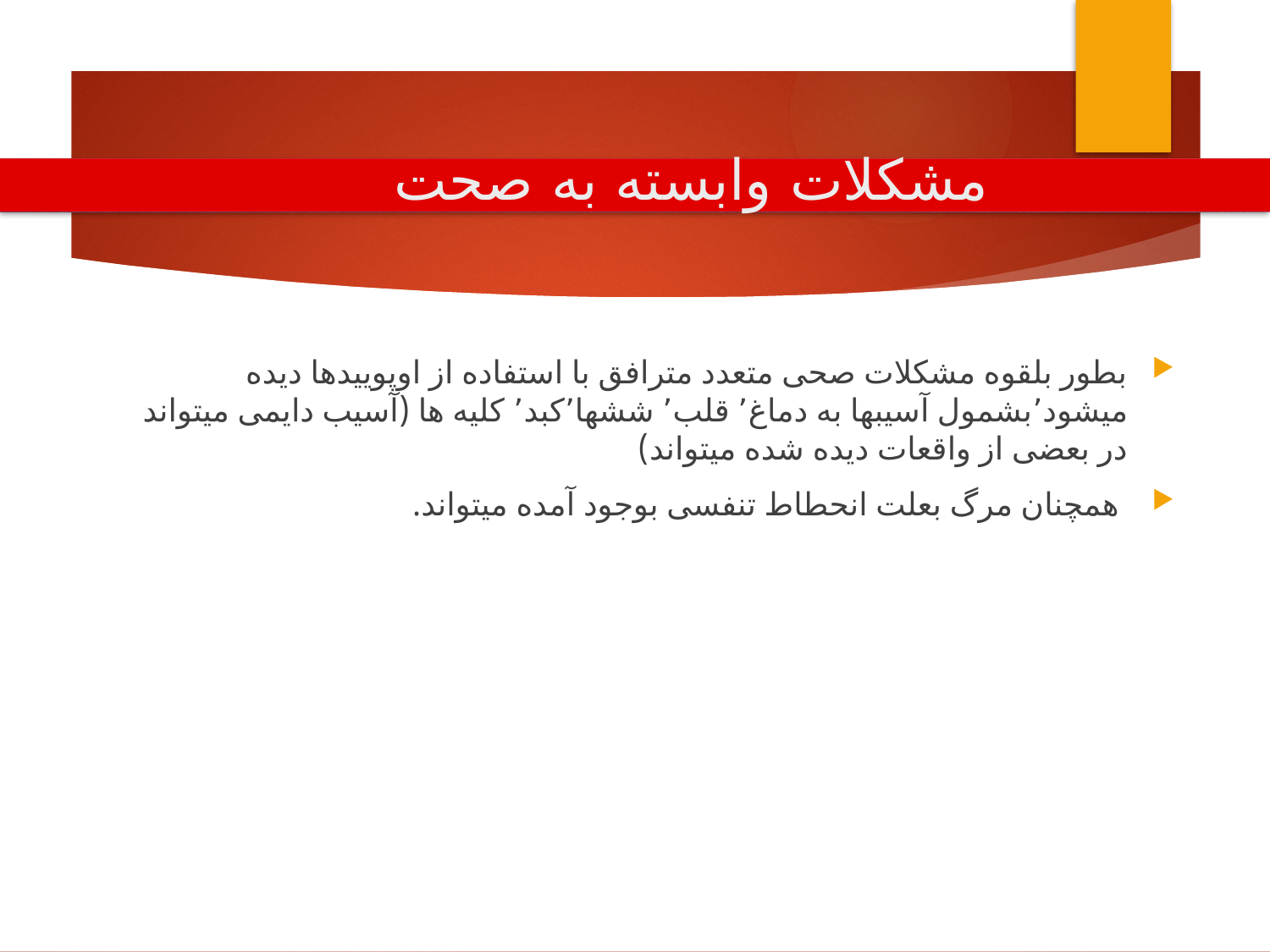

# مشکلات وابسته به صحت
بطور بلقوه مشکلات صحی متعدد مترافق با استفاده از اوپوییدها دیده میشود٬‌بشمول آسیبها به دماغ٬ قلب٬ ششها٬‌کبد٬‌ کلیه ها (آسیب دایمی میتواند در بعضی از واقعات دیده شده میتواند)
 همچنان مرگ بعلت انحطاط تنفسی بوجود آمده میتواند.